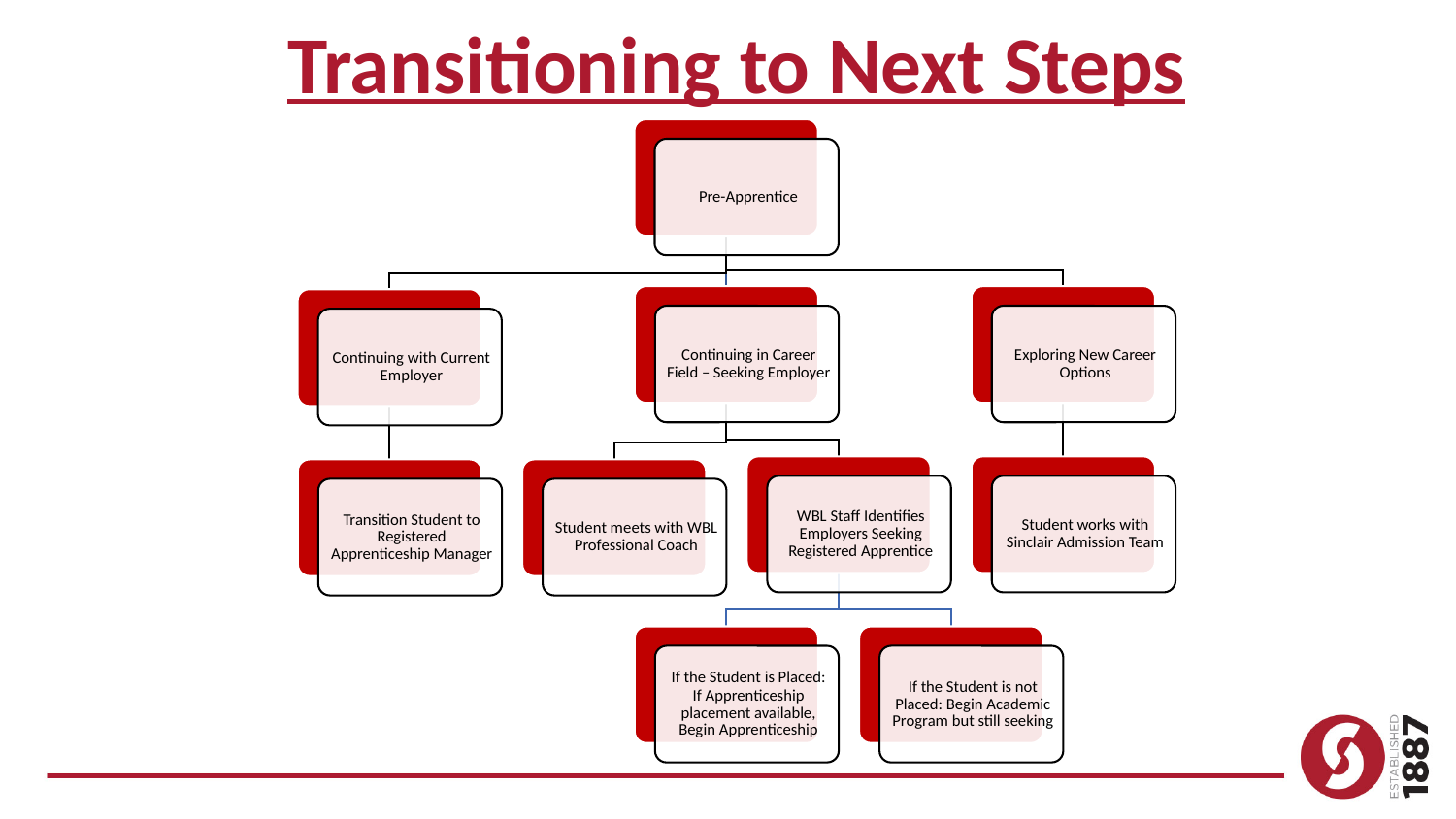

# Transitioning to Next Steps
Pre-Apprentice
Continuing with Current Employer
Transition Student to Registered Apprenticeship Manager
Continuing in Career Field – Seeking Employer
Student meets with WBL Professional Coach
WBL Staff Identifies Employers Seeking Registered Apprentice
If the Student is Placed: If Apprenticeship placement available, Begin Apprenticeship
If the Student is not Placed: Begin Academic Program but still seeking
Exploring New Career Options
Student works with Sinclair Admission Team